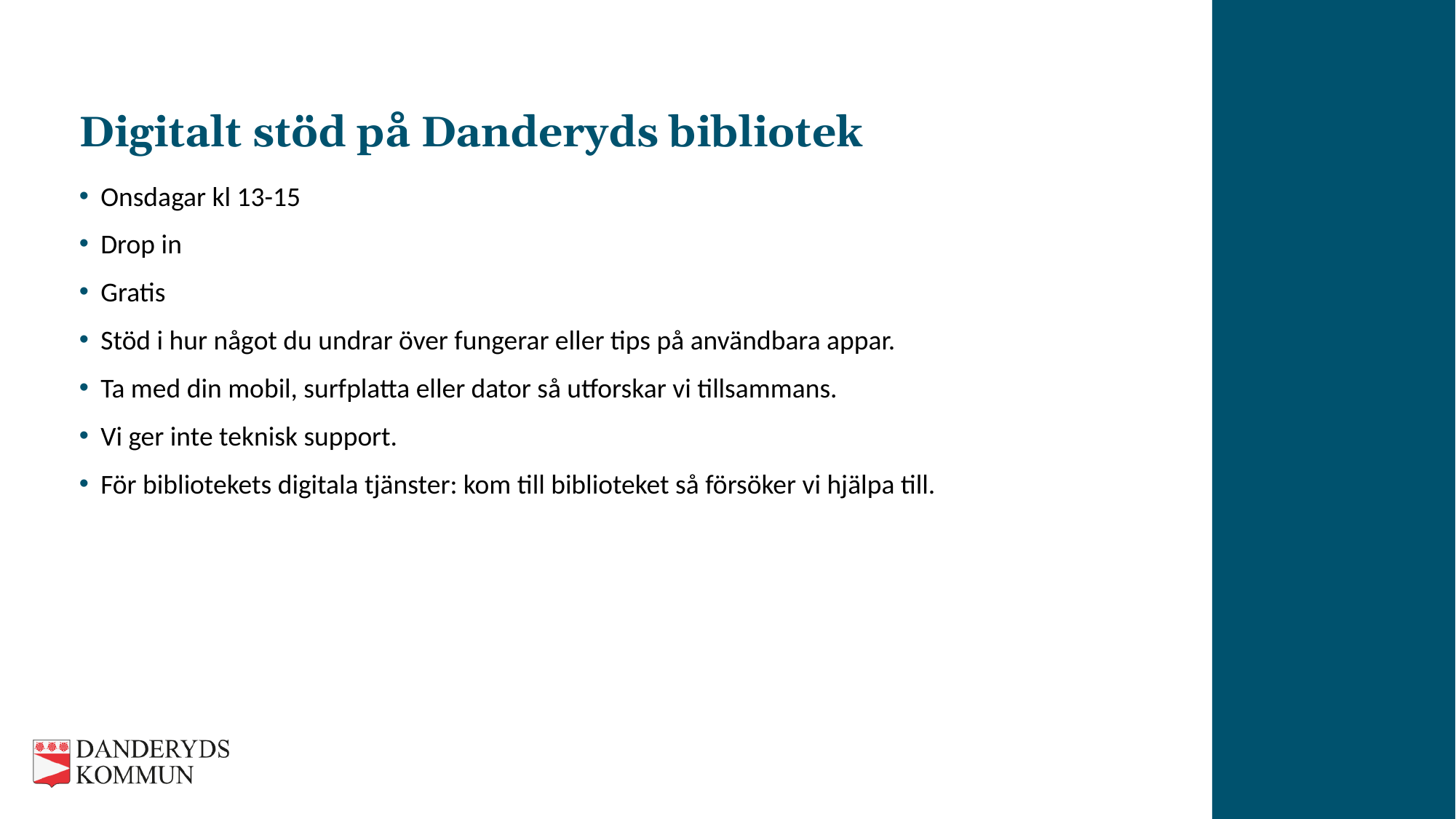

# Digitalt stöd på Danderyds bibliotek
Onsdagar kl 13-15
Drop in
Gratis
Stöd i hur något du undrar över fungerar eller tips på användbara appar.
Ta med din mobil, surfplatta eller dator så utforskar vi tillsammans.
Vi ger inte teknisk support.
För bibliotekets digitala tjänster: kom till biblioteket så försöker vi hjälpa till.